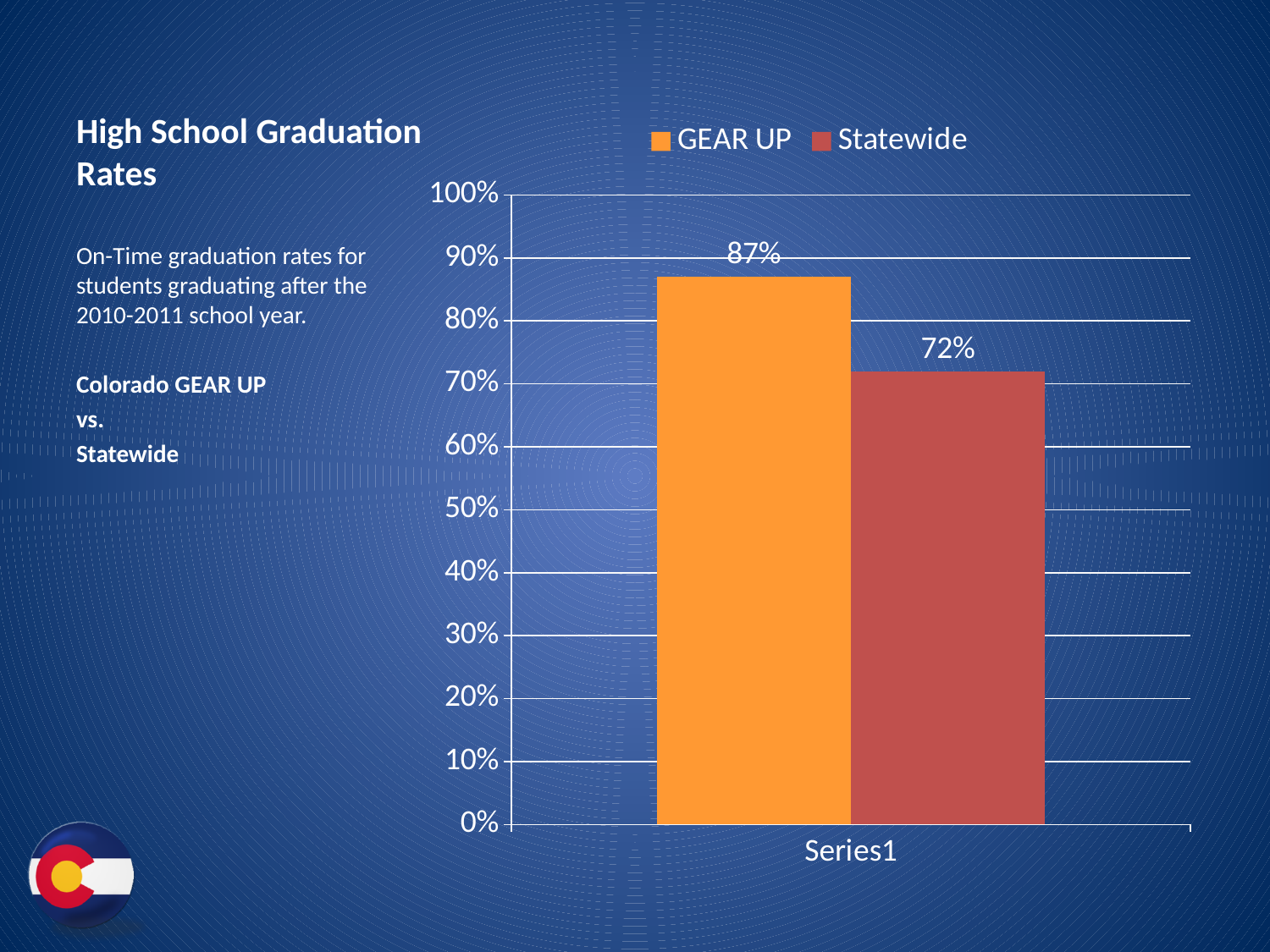

# High School Graduation Rates

### Chart

| Category | GEAR UP | Statewide |
|---|---|---|
|  | 0.87 | 0.72 |
On-Time graduation rates for students graduating after the 2010-2011 school year.

Colorado GEAR UP
vs.
Statewide